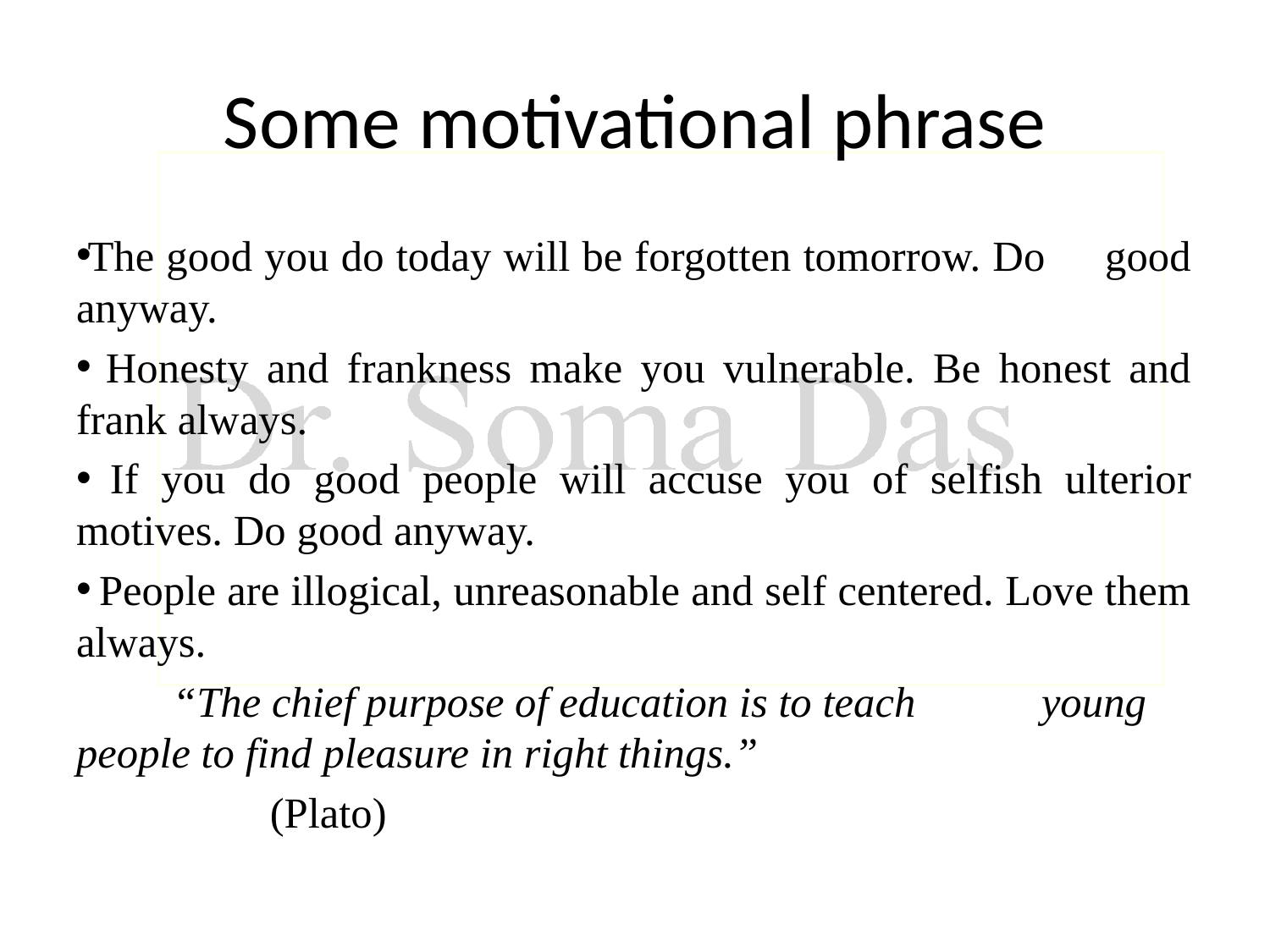

# Some motivational phrase
The good you do today will be forgotten tomorrow. Do     good anyway.
 Honesty and frankness make you vulnerable. Be honest and frank always.
 If you do good people will accuse you of selfish ulterior motives. Do good anyway.
 People are illogical, unreasonable and self centered. Love them always.
	“The chief purpose of education is to teach           	young people to find pleasure in right things.”
					         (Plato)